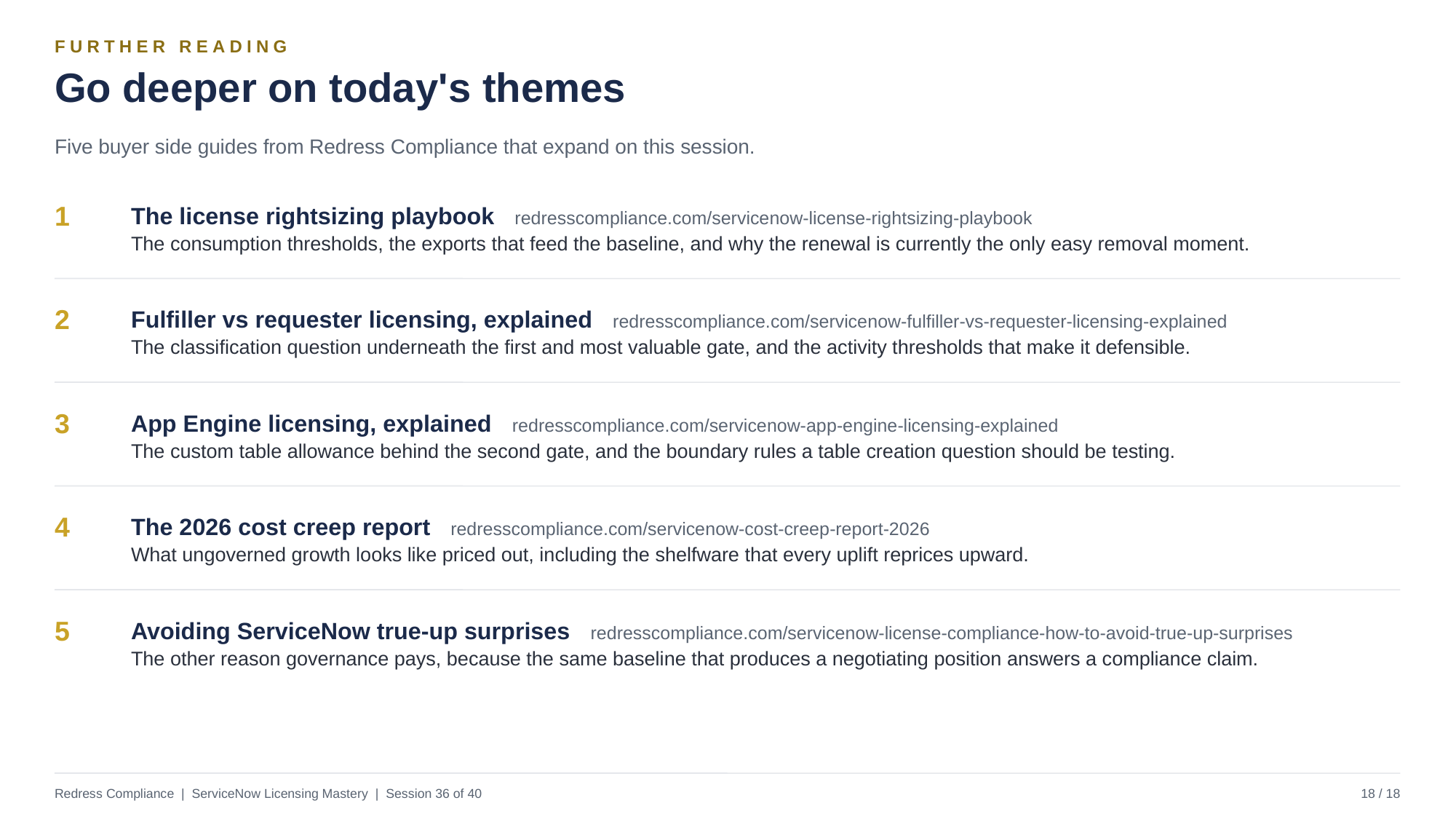

FURTHER READING
Go deeper on today's themes
Five buyer side guides from Redress Compliance that expand on this session.
The license rightsizing playbook    redresscompliance.com/servicenow-license-rightsizing-playbook
The consumption thresholds, the exports that feed the baseline, and why the renewal is currently the only easy removal moment.
1

Fulfiller vs requester licensing, explained    redresscompliance.com/servicenow-fulfiller-vs-requester-licensing-explained
The classification question underneath the first and most valuable gate, and the activity thresholds that make it defensible.
2

App Engine licensing, explained    redresscompliance.com/servicenow-app-engine-licensing-explained
The custom table allowance behind the second gate, and the boundary rules a table creation question should be testing.
3

The 2026 cost creep report    redresscompliance.com/servicenow-cost-creep-report-2026
What ungoverned growth looks like priced out, including the shelfware that every uplift reprices upward.
4

Avoiding ServiceNow true-up surprises    redresscompliance.com/servicenow-license-compliance-how-to-avoid-true-up-surprises
The other reason governance pays, because the same baseline that produces a negotiating position answers a compliance claim.
5

Redress Compliance  |  ServiceNow Licensing Mastery  |  Session 36 of 40
18 / 18